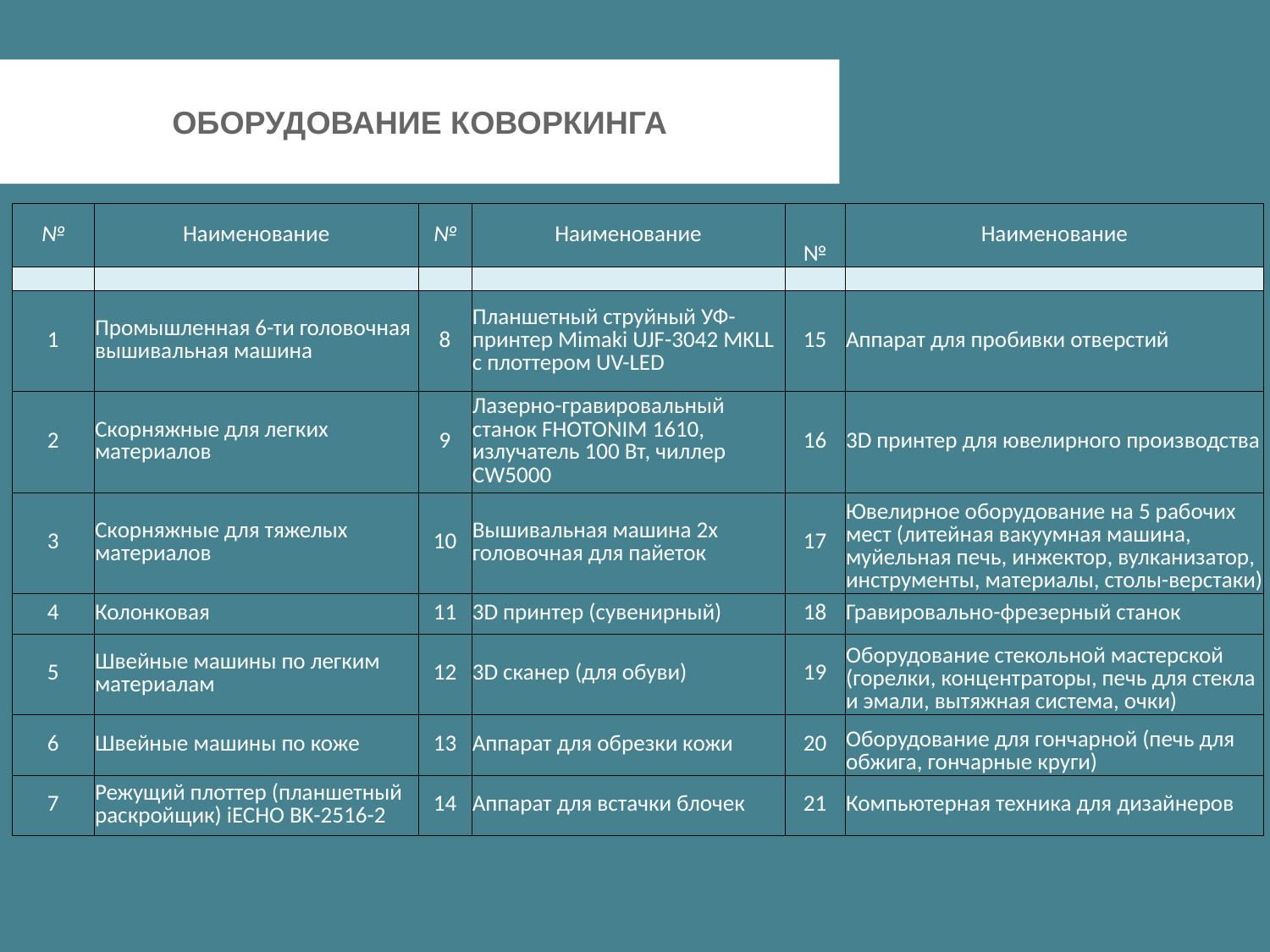

ОБОРУДОВАНИЕ КОВОРКИНГА
| № | Наименование | № | Наименование | № | Наименование |
| --- | --- | --- | --- | --- | --- |
|  |  |  |  |  |  |
| 1 | Промышленная 6-ти головочная вышивальная машина | 8 | Планшетный струйный УФ-принтер Mimaki UJF-3042 MKLL с плоттером UV-LED | 15 | Аппарат для пробивки отверстий |
| 2 | Скорняжные для легких материалов | 9 | Лазерно-гравировальный станок FHOTONIM 1610, излучатель 100 Вт, чиллер CW5000 | 16 | 3D принтер для ювелирного производства |
| 3 | Скорняжные для тяжелых материалов | 10 | Вышивальная машина 2х головочная для пайеток | 17 | Ювелирное оборудование на 5 рабочих мест (литейная вакуумная машина, муйельная печь, инжектор, вулканизатор, инструменты, материалы, столы-верстаки) |
| 4 | Колонковая | 11 | 3D принтер (сувенирный) | 18 | Гравировально-фрезерный станок |
| 5 | Швейные машины по легким материалам | 12 | 3D сканер (для обуви) | 19 | Оборудование стекольной мастерской (горелки, концентраторы, печь для стекла и эмали, вытяжная система, очки) |
| 6 | Швейные машины по коже | 13 | Аппарат для обрезки кожи | 20 | Оборудование для гончарной (печь для обжига, гончарные круги) |
| 7 | Режущий плоттер (планшетный раскройщик) iECHO BK-2516-2 | 14 | Аппарат для встачки блочек | 21 | Компьютерная техника для дизайнеров |